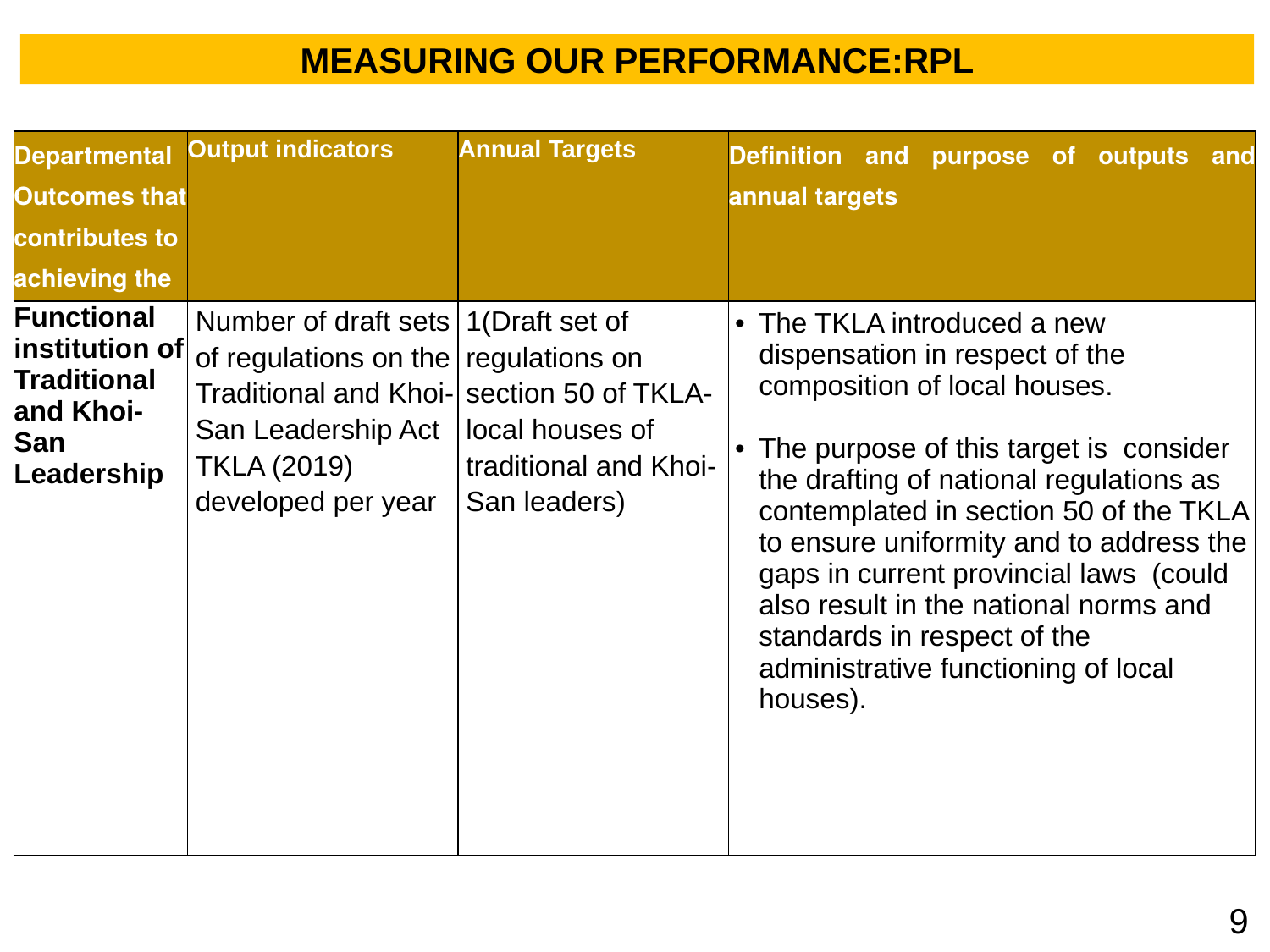

MEASURING OUR PERFORMANCE:RPL

| Departmental Outcomes that contributes to achieving the MTSF | Output indicators | Annual Targets | Definition and purpose of outputs and annual targets |
| --- | --- | --- | --- |
| Functional institution of Traditional and Khoi-San Leadership | Number of draft sets of regulations on the Traditional and Khoi-San Leadership Act TKLA (2019) developed per year | 1(Draft set of regulations on section 50 of TKLA- local houses of traditional and Khoi-San leaders) | The TKLA introduced a new dispensation in respect of the composition of local houses. The purpose of this target is consider the drafting of national regulations as contemplated in section 50 of the TKLA to ensure uniformity and to address the gaps in current provincial laws (could also result in the national norms and standards in respect of the administrative functioning of local houses). |

9